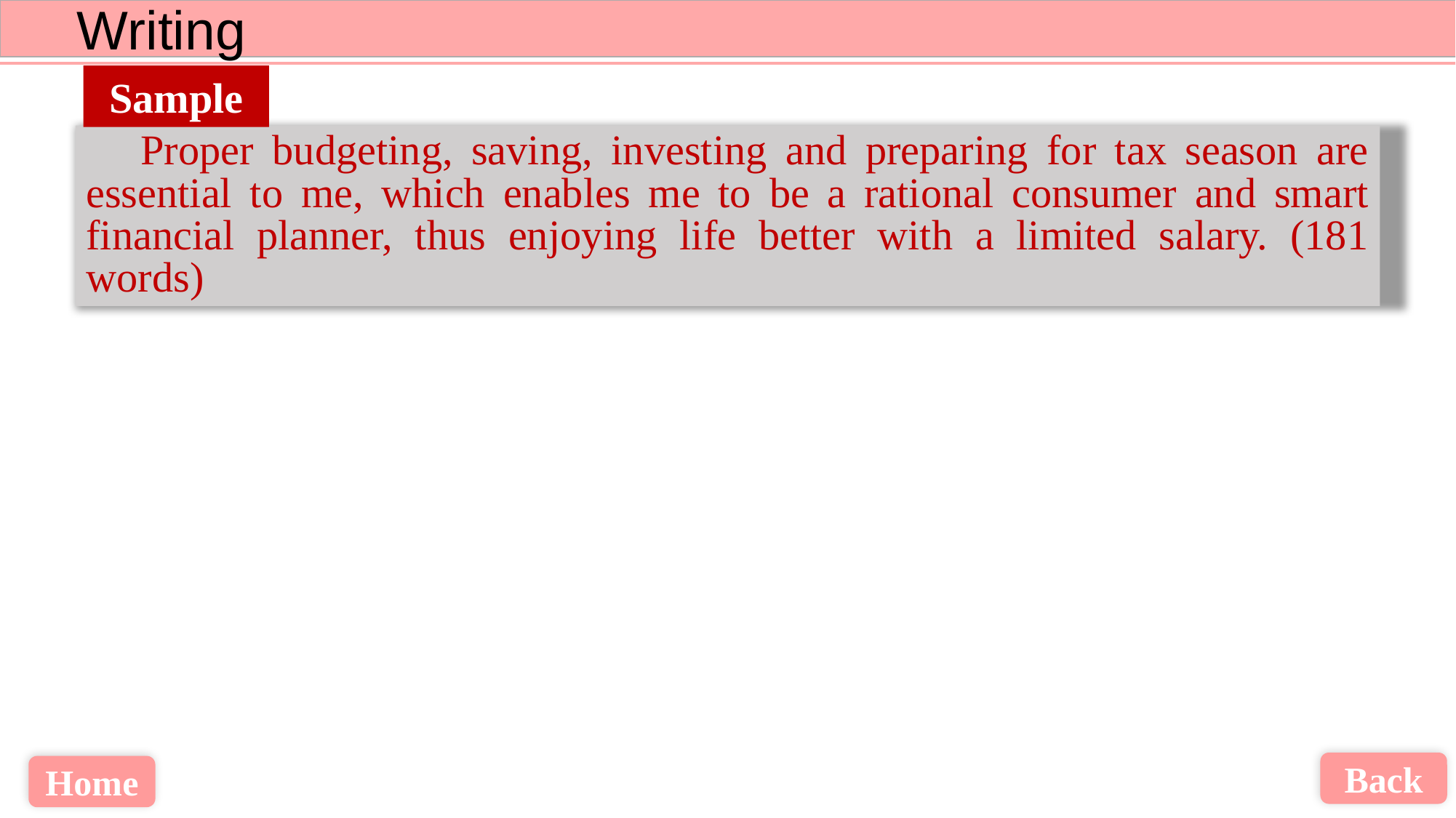

Sample
Proper budgeting, saving, investing and preparing for tax season are essential to me, which enables me to be a rational consumer and smart financial planner, thus enjoying life better with a limited salary. (181 words)
Back